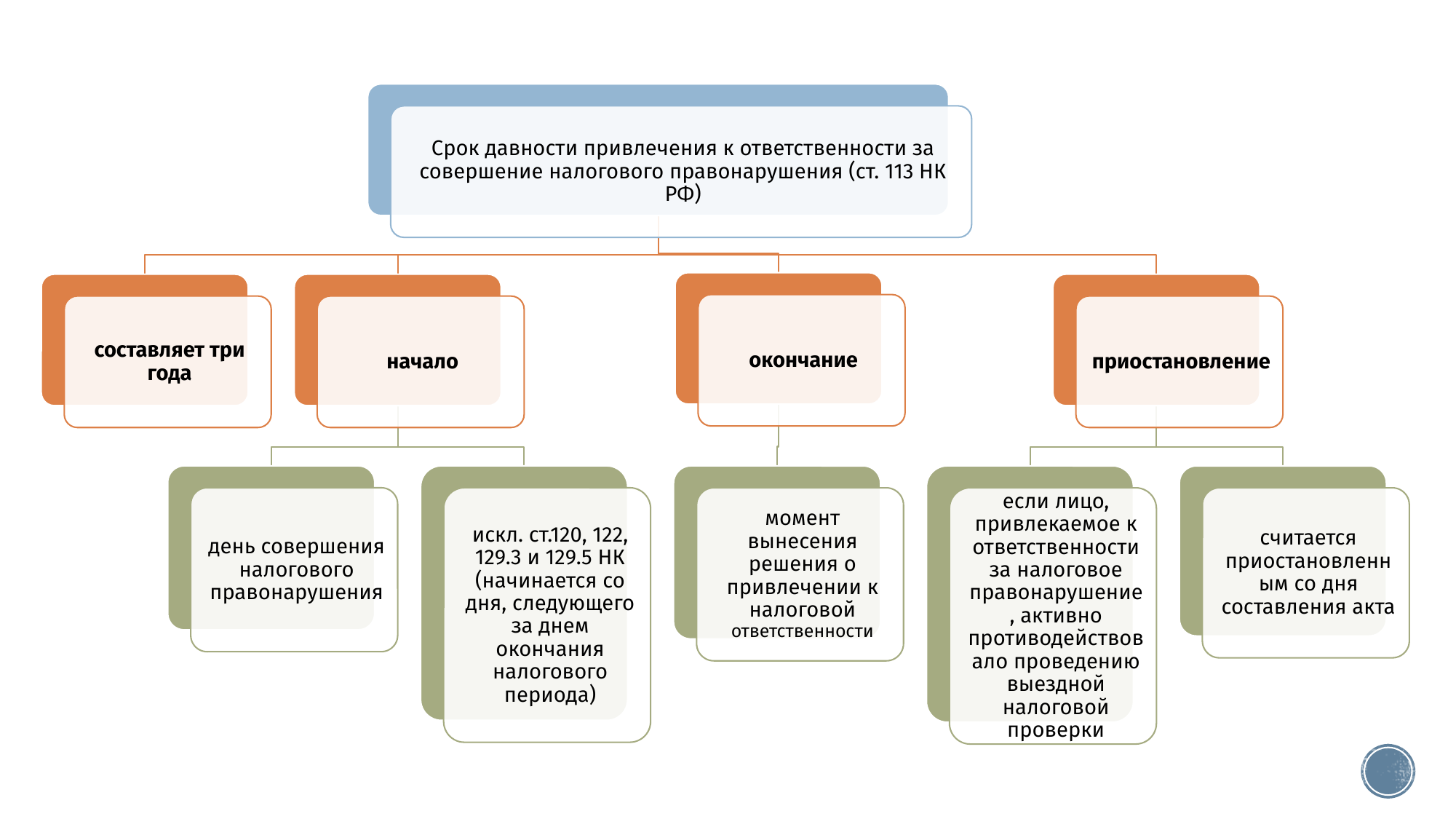

Срок давности привлечения к ответственности за совершение налогового правонарушения (ст. 113 НК РФ)
составляет три года
начало
день совершения налогового правонарушения
искл. ст.120, 122, 129.3 и 129.5 НК (начинается со дня, следующего за днем окончания налогового периода)
окончание
момент вынесения решения о привлечении к налоговой ответственности
приостановление
если лицо, привлекаемое к ответственности за налоговое правонарушение, активно противодействовало проведению выездной налоговой проверки
считается приостановленным со дня составления акта